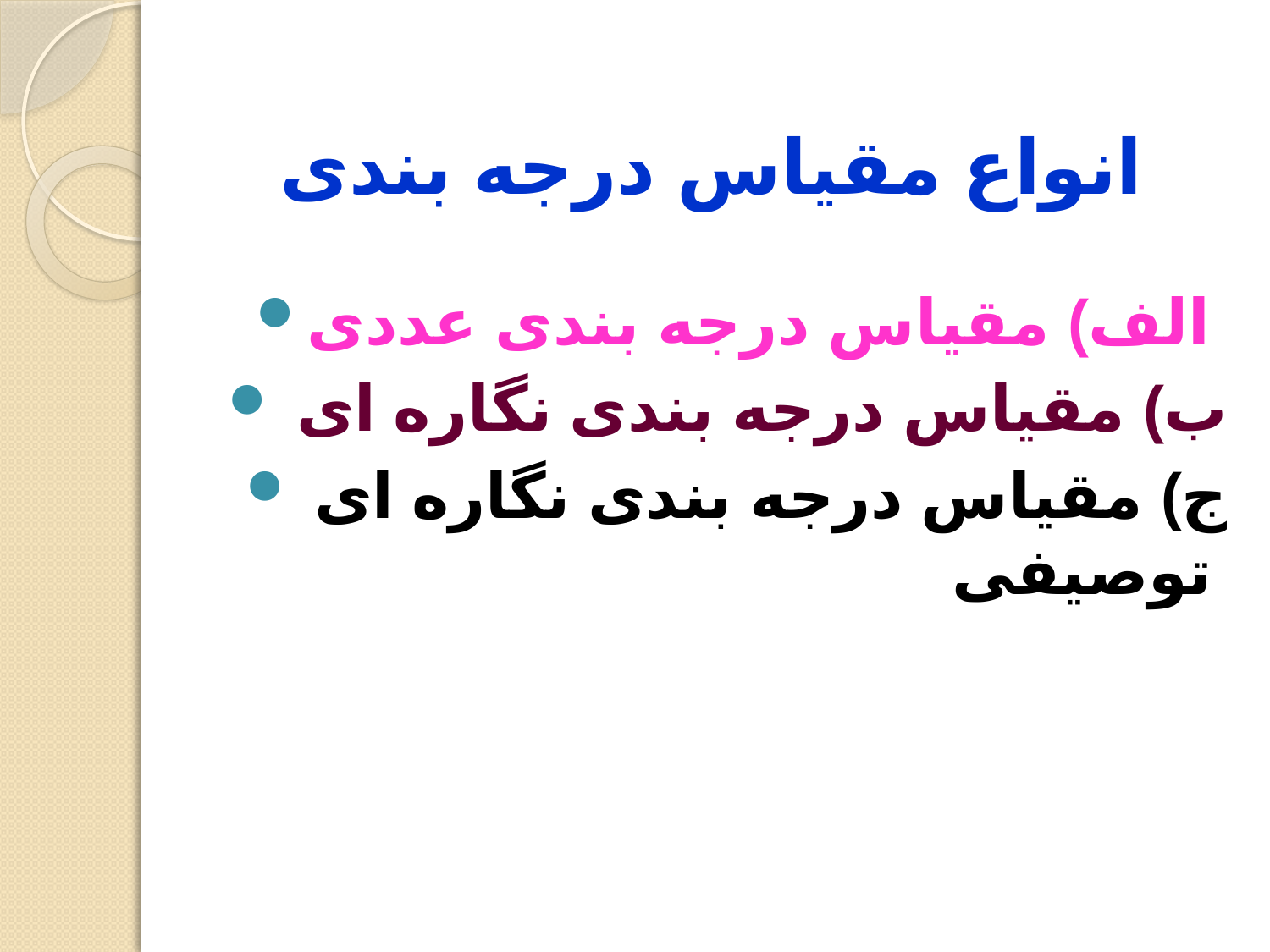

# انواع مقیاس درجه بندی
الف) مقیاس درجه بندی عددی
 ب) مقیاس درجه بندی نگاره ای
 ج) مقیاس درجه بندی نگاره ای توصیفی